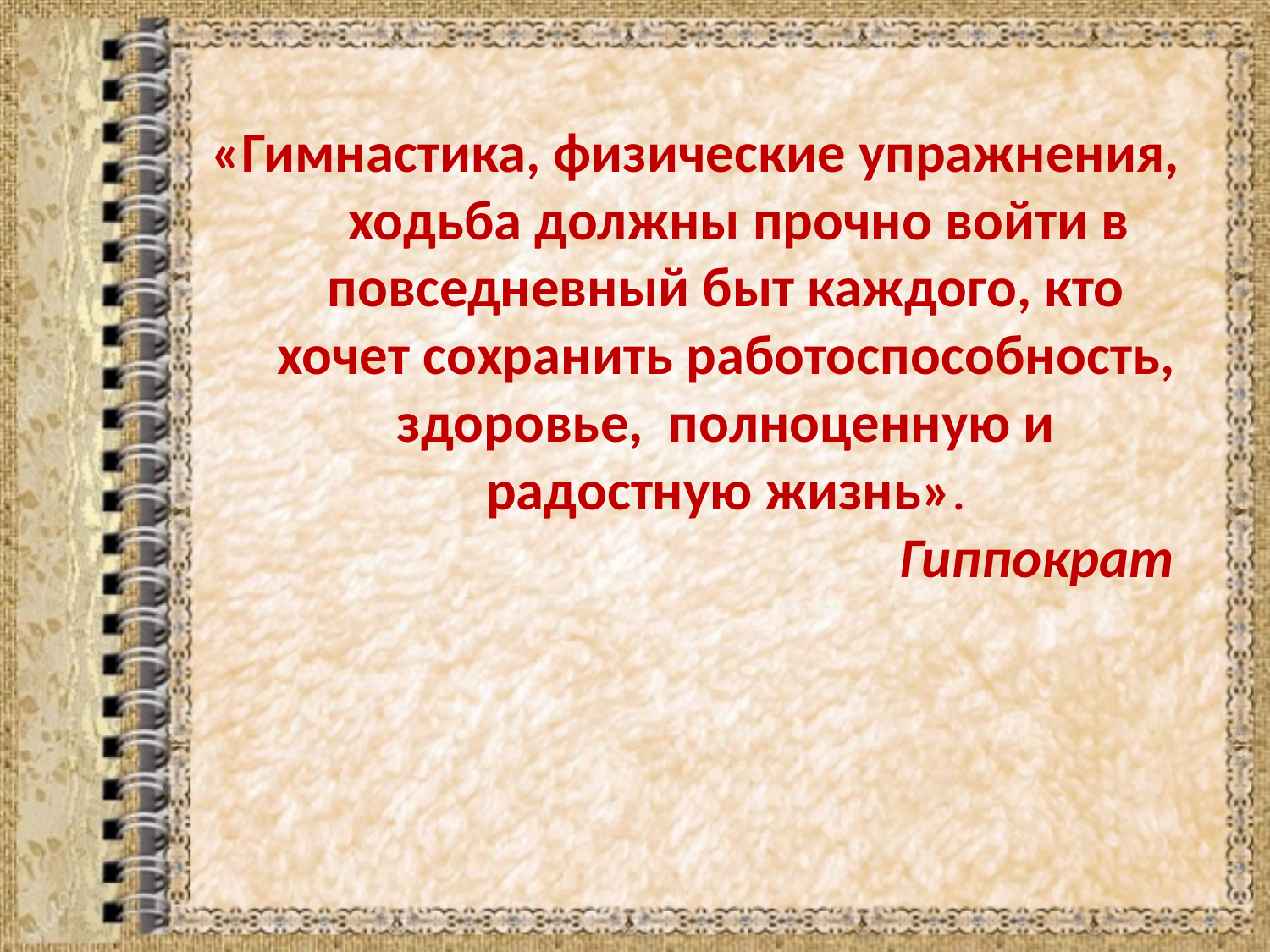

«Гимнастика, физические упражнения,    ходьба должны прочно войти в повседневный быт каждого, кто хочет сохранить работоспособность, здоровье,  полноценную и радостную жизнь».
                                                 Гиппократ